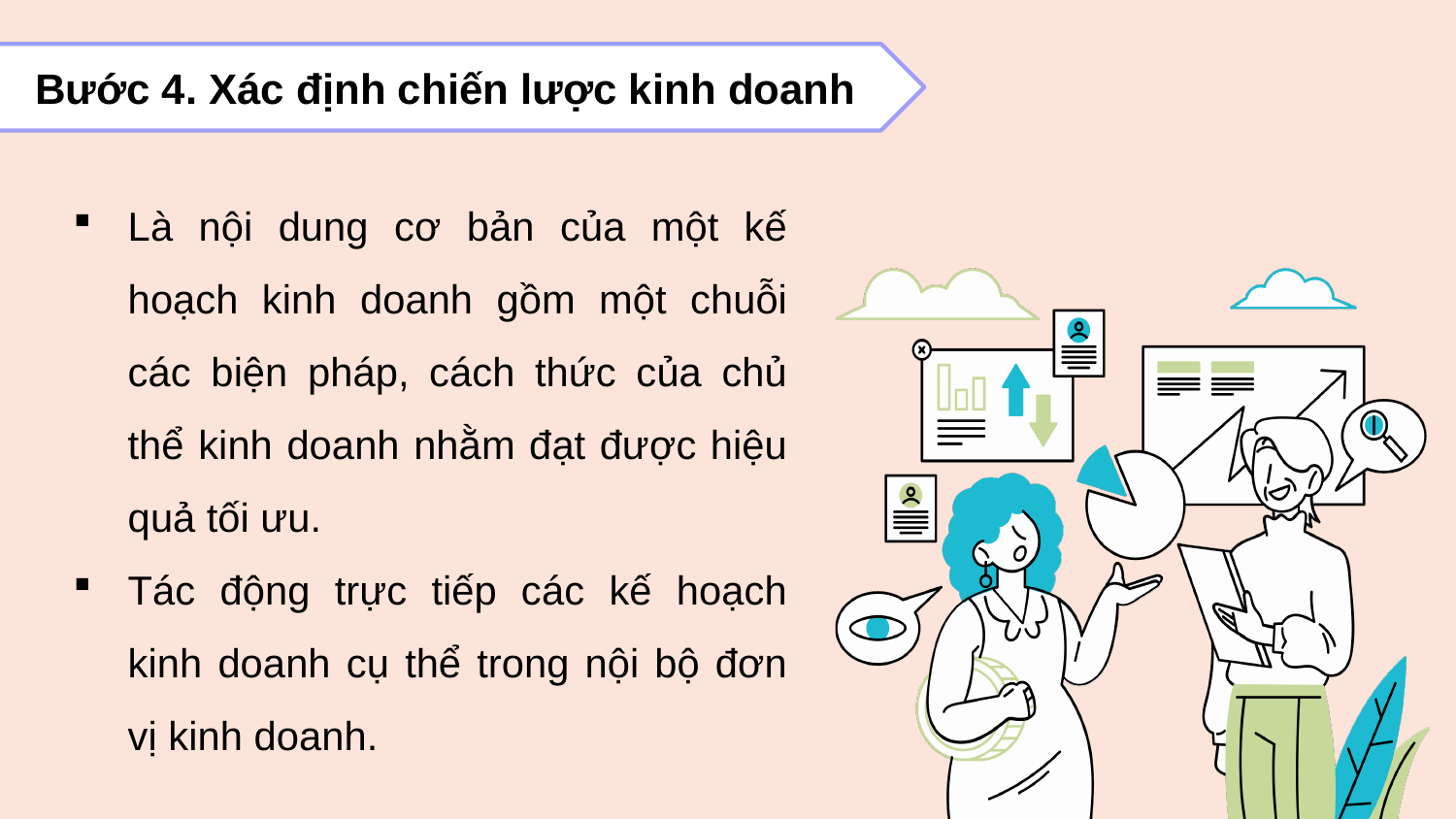

Bước 4. Xác định chiến lược kinh doanh
Là nội dung cơ bản của một kế hoạch kinh doanh gồm một chuỗi các biện pháp, cách thức của chủ thể kinh doanh nhằm đạt được hiệu quả tối ưu.
Tác động trực tiếp các kế hoạch kinh doanh cụ thể trong nội bộ đơn vị kinh doanh.